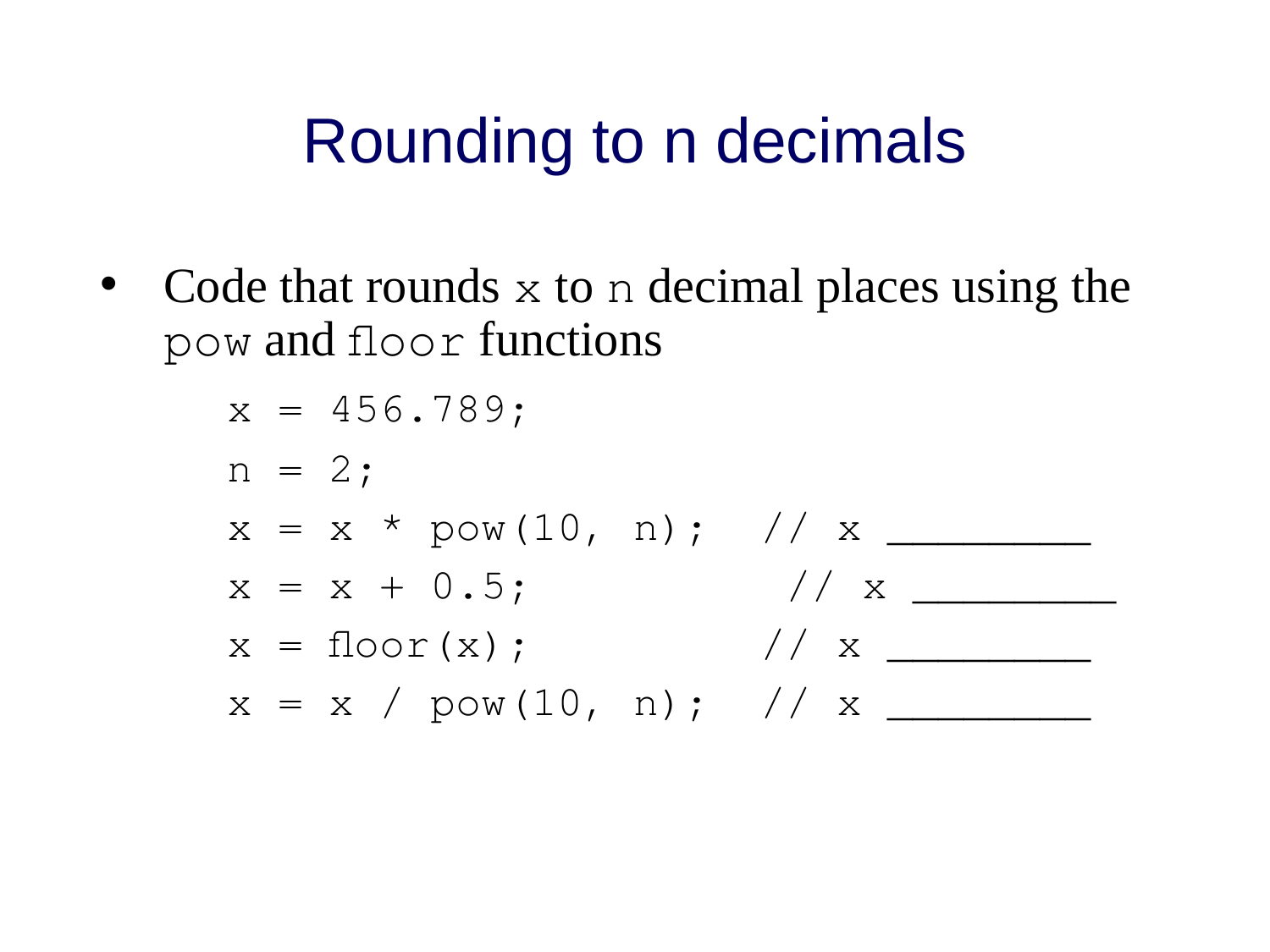

# Rounding to n decimals
Code that rounds x to n decimal places using the pow and floor functions
	x = 456.789;
	n = 2;
	x = x * pow(10, n);  // x ________
	x = x + 0.5;		  // x ________
	x = floor(x);	      // x ________
	x = x / pow(10, n);  // x ________